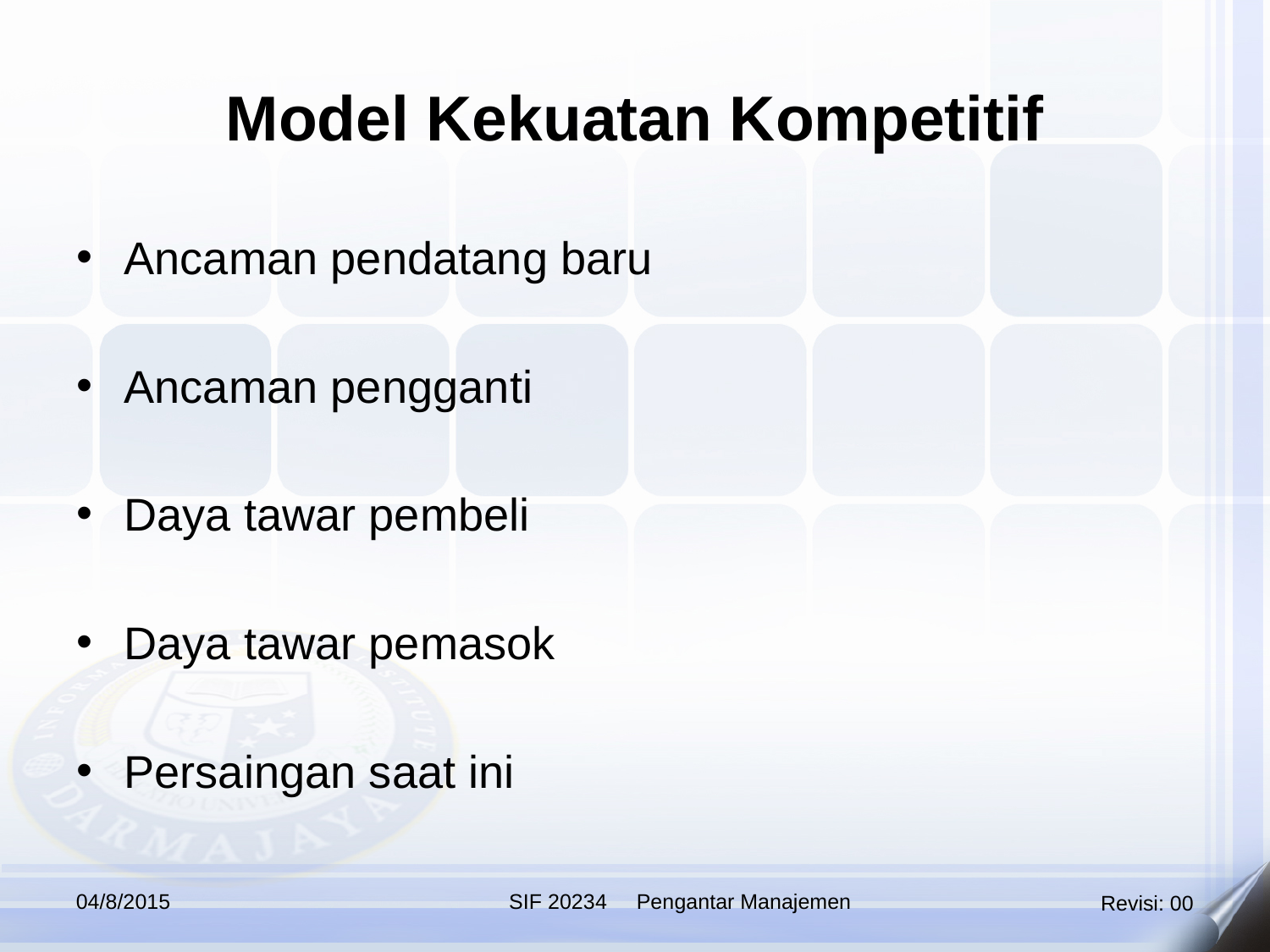

Model Kekuatan Kompetitif
Ancaman pendatang baru

Ancaman pengganti

Daya tawar pembeli

Daya tawar pemasok

Persaingan saat ini
04/8/2015
SIF 20234     Pengantar Manajemen